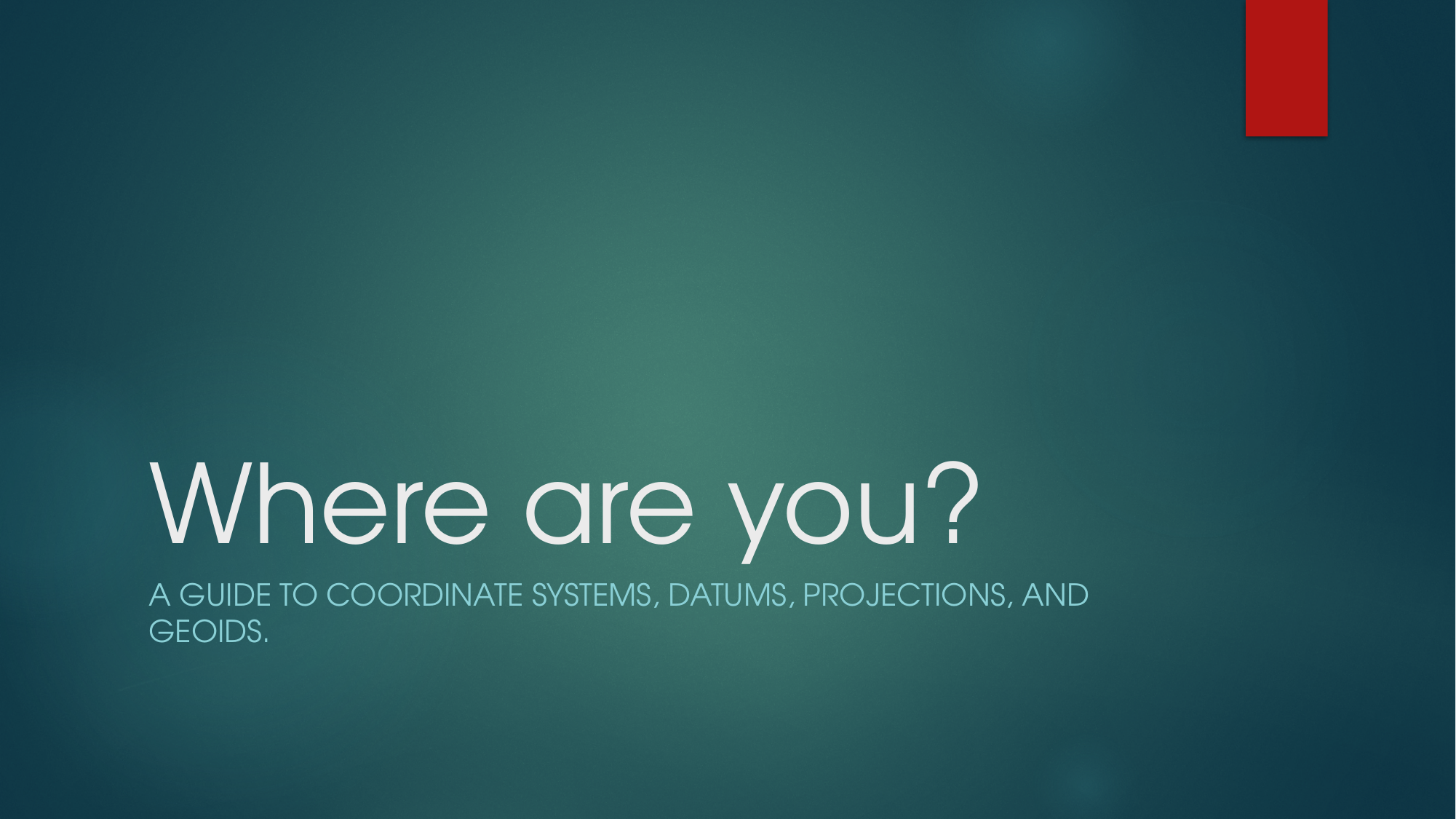

# Where are you?
A guide to coordinate systems, datums, projections, and geoids.